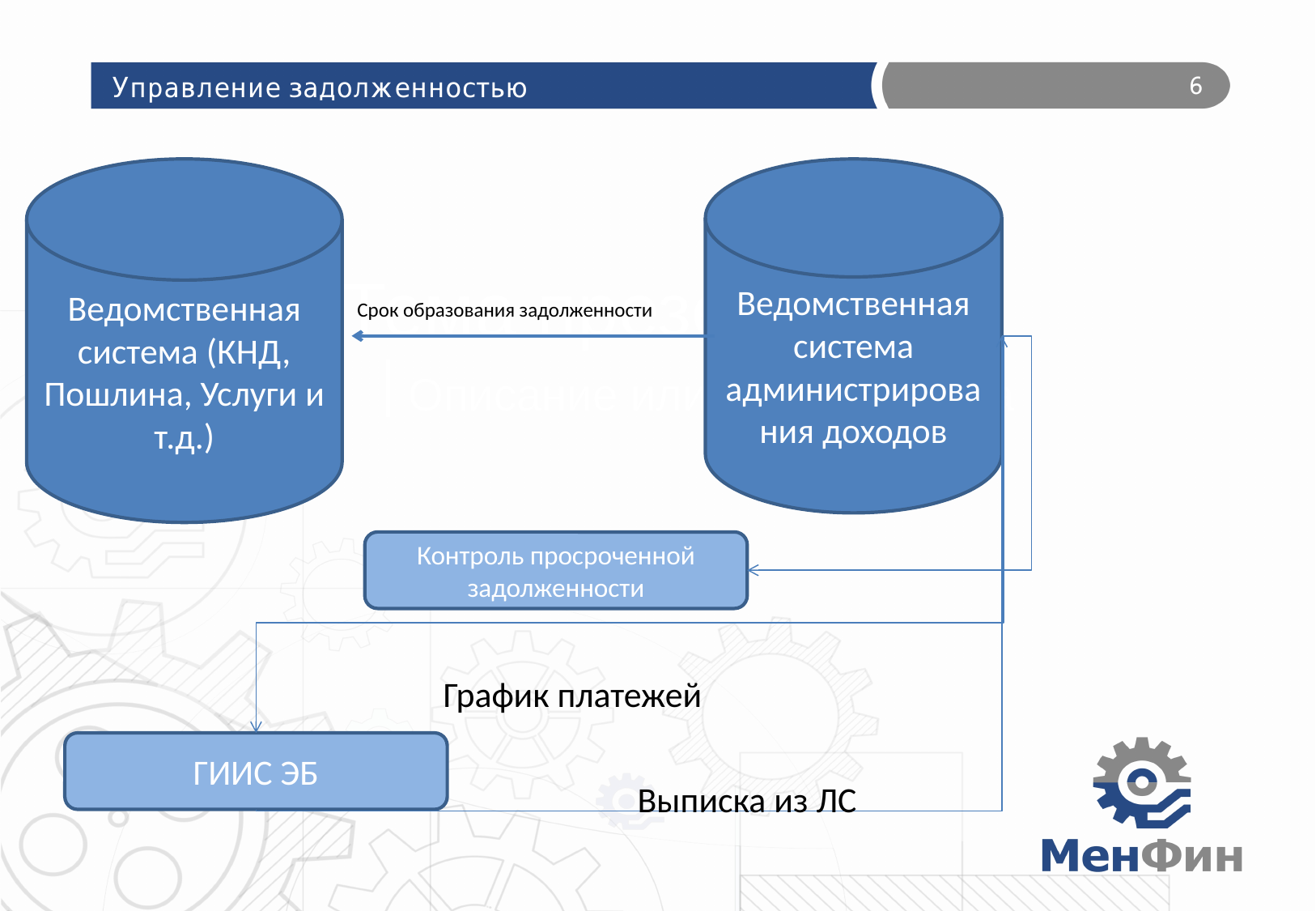

# Управление задолженностью
6
Ведомственная система (КНД, Пошлина, Услуги и т.д.)
Ведомственная система администрирования доходов
Срок образования задолженности
Контроль просроченной задолженности
График платежей
ГИИС ЭБ
Выписка из ЛС